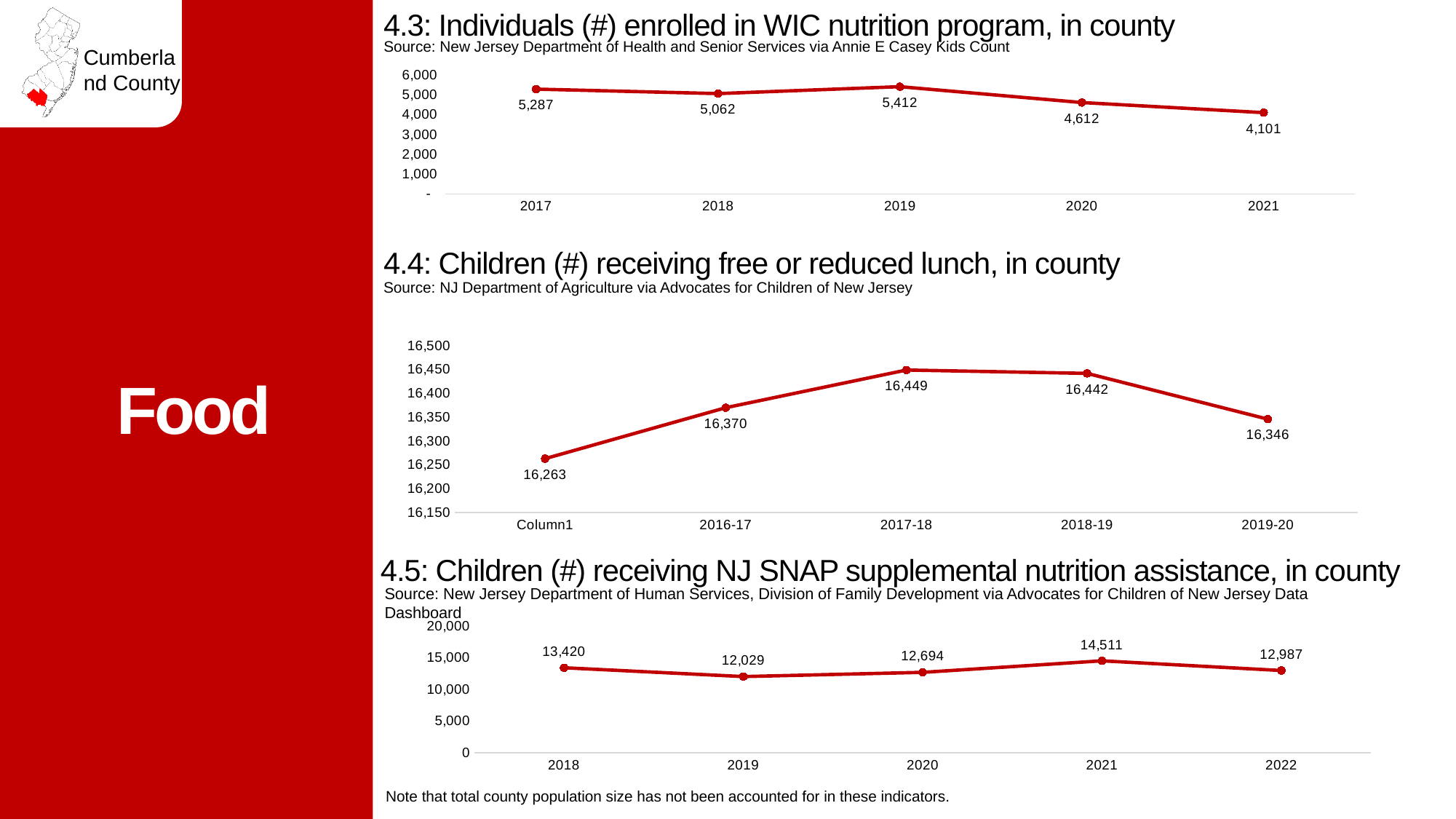

4.3: Individuals (#) enrolled in WIC nutrition program, in county
Source: New Jersey Department of Health and Senior Services via Annie E Casey Kids Count

### Chart

| Category |  |
|---|---|
| 2017 | 5287.0 |
| 2018 | 5062.0 |
| 2019 | 5412.0 |
| 2020 | 4612.0 |
| 2021 | 4101.0 |
Food
4.4: Children (#) receiving free or reduced lunch, in county
Source: NJ Department of Agriculture via Advocates for Children of New Jersey

### Chart

| Category |  |
|---|---|
| Column1 | 16263.0 |
| 2016-17 | 16370.0 |
| 2017-18 | 16449.0 |
| 2018-19 | 16442.0 |
| 2019-20 | 16346.0 |
4.5: Children (#) receiving NJ SNAP supplemental nutrition assistance, in county
Source: New Jersey Department of Human Services, Division of Family Development via Advocates for Children of New Jersey Data Dashboard

### Chart

| Category |  |
|---|---|
| 2018 | 13420.0 |
| 2019 | 12029.0 |
| 2020 | 12694.0 |
| 2021 | 14511.0 |
| 2022 | 12987.0 |
Note that total county population size has not been accounted for in these indicators.